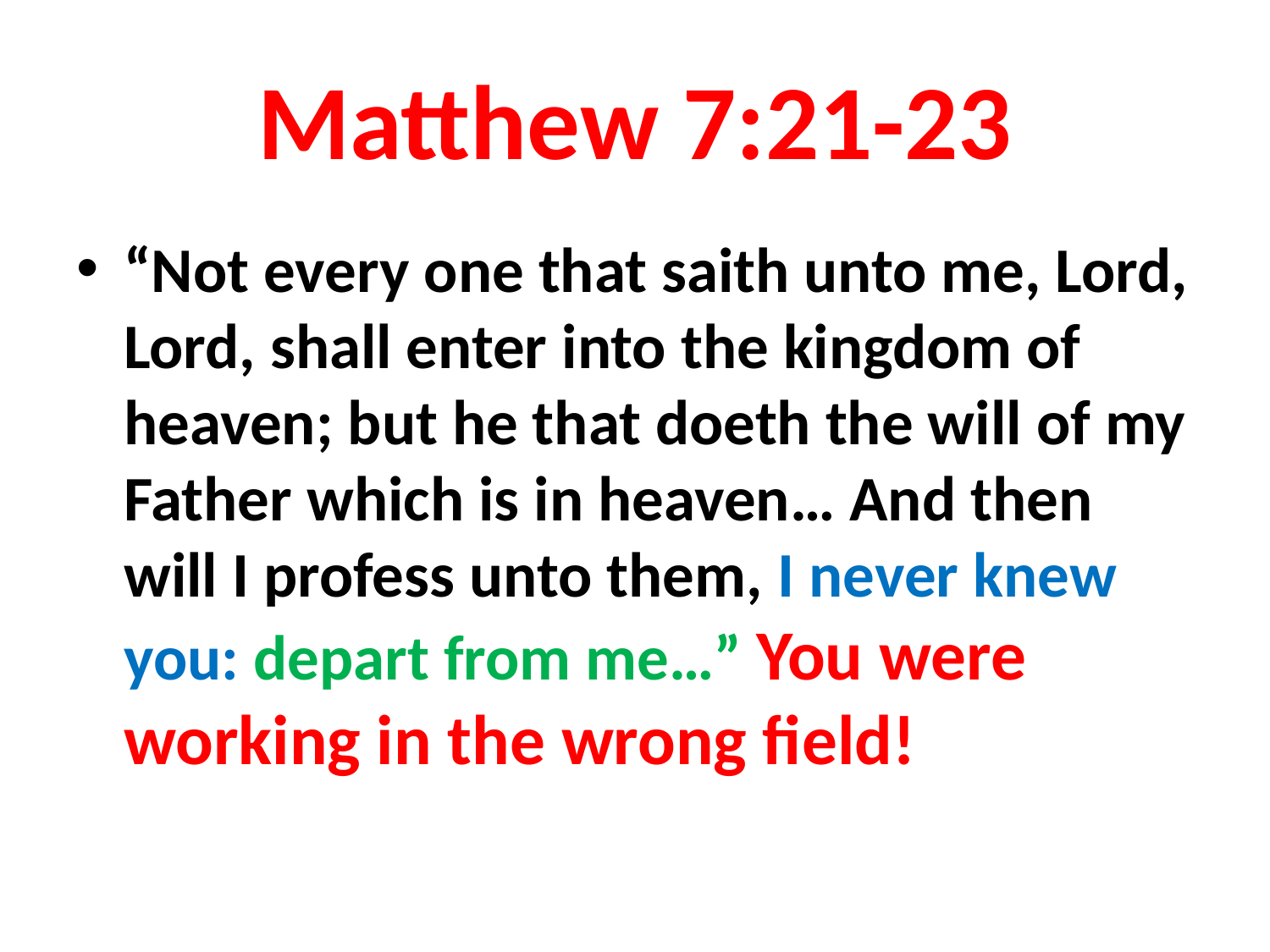

# Matthew 7:21-23
“Not every one that saith unto me, Lord, Lord, shall enter into the kingdom of heaven; but he that doeth the will of my Father which is in heaven… And then will I profess unto them, I never knew you: depart from me…” You were working in the wrong field!